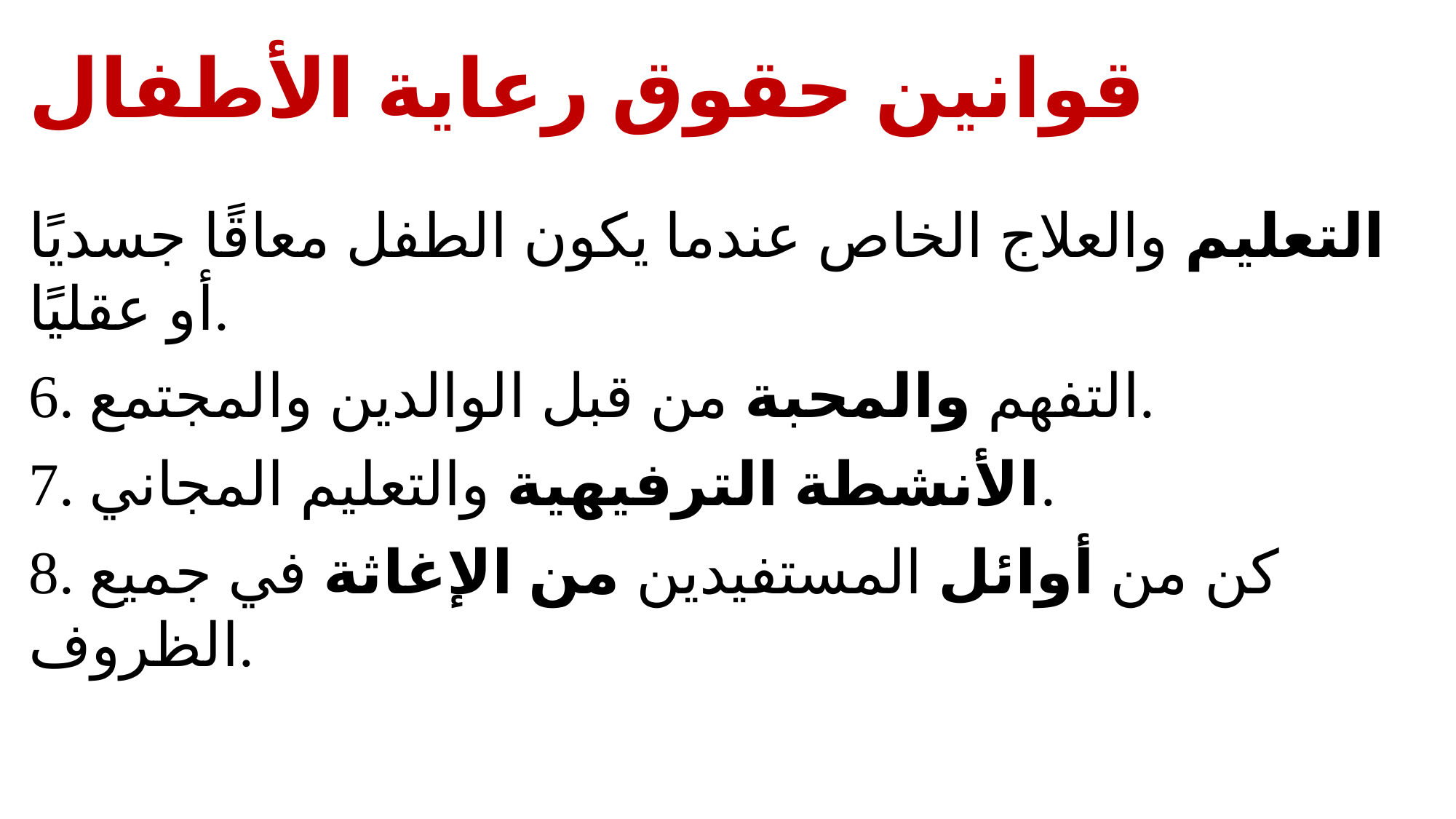

# قوانين حقوق رعاية الأطفال
التعليم والعلاج الخاص عندما يكون الطفل معاقًا جسديًا أو عقليًا.
6. التفهم والمحبة من قبل الوالدين والمجتمع.
7. الأنشطة الترفيهية والتعليم المجاني.
8. كن من أوائل المستفيدين من الإغاثة في جميع الظروف.